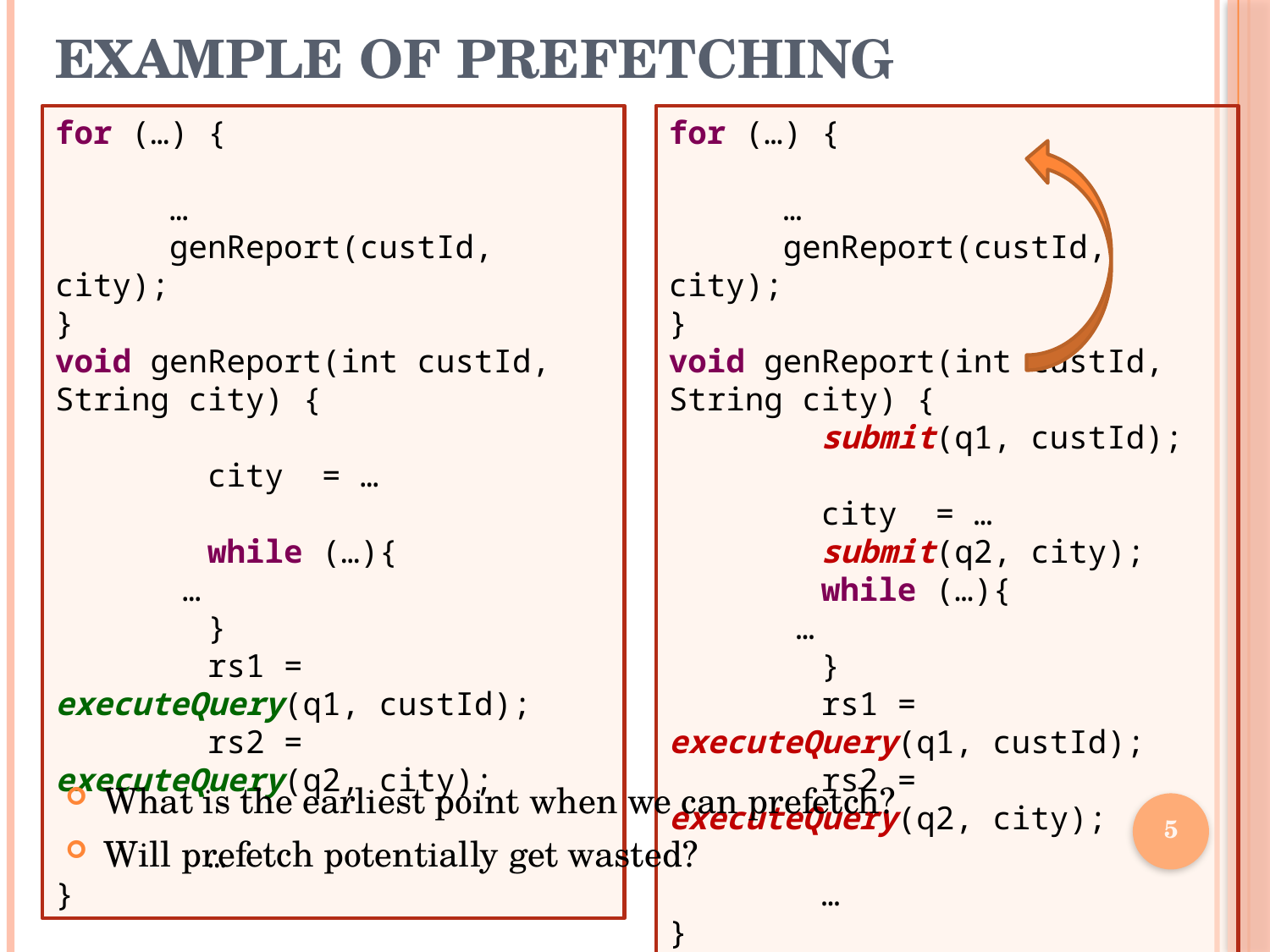

Example of Prefetching
for (…) {
      …
      genReport(custId, city);
}
void genReport(int custId, String city) {

        city  = …

        while (…){
	…
        }
        rs1 = executeQuery(q1, custId);
        rs2 = executeQuery(q2, city);
        …
}
for (…) {
      …
      genReport(custId, city);
}
void genReport(int custId, String city) {
        submit(q1, custId);
        city  = …
        submit(q2, city);
        while (…){
	…
        }
        rs1 = executeQuery(q1, custId);
        rs2 = executeQuery(q2, city);
        …
}

What is the earliest point when we can prefetch?
Will prefetch potentially get wasted?
5